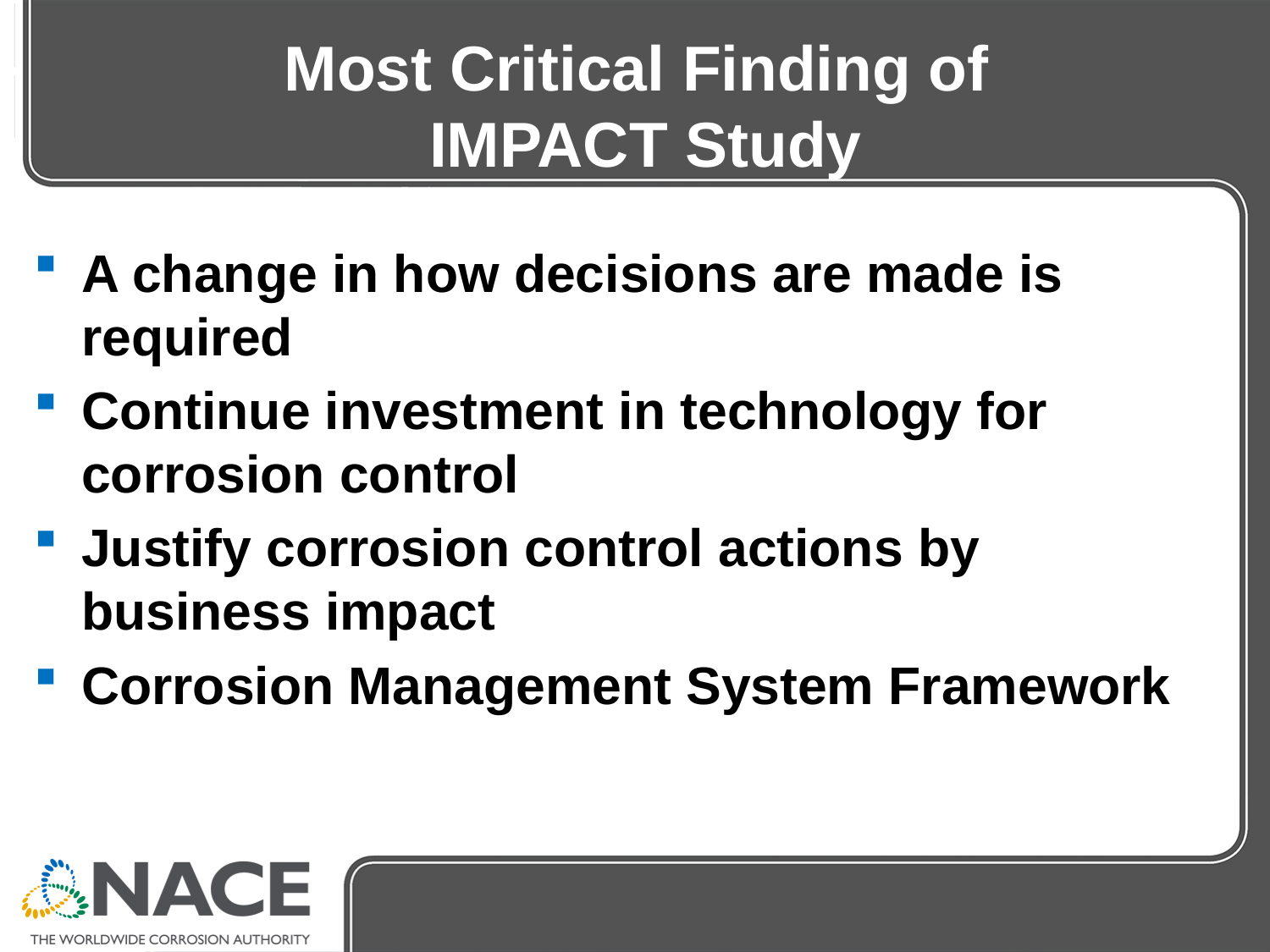

# Most Critical Finding of IMPACT Study
A change in how decisions are made is required
Continue investment in technology for corrosion control
Justify corrosion control actions by business impact
Corrosion Management System Framework